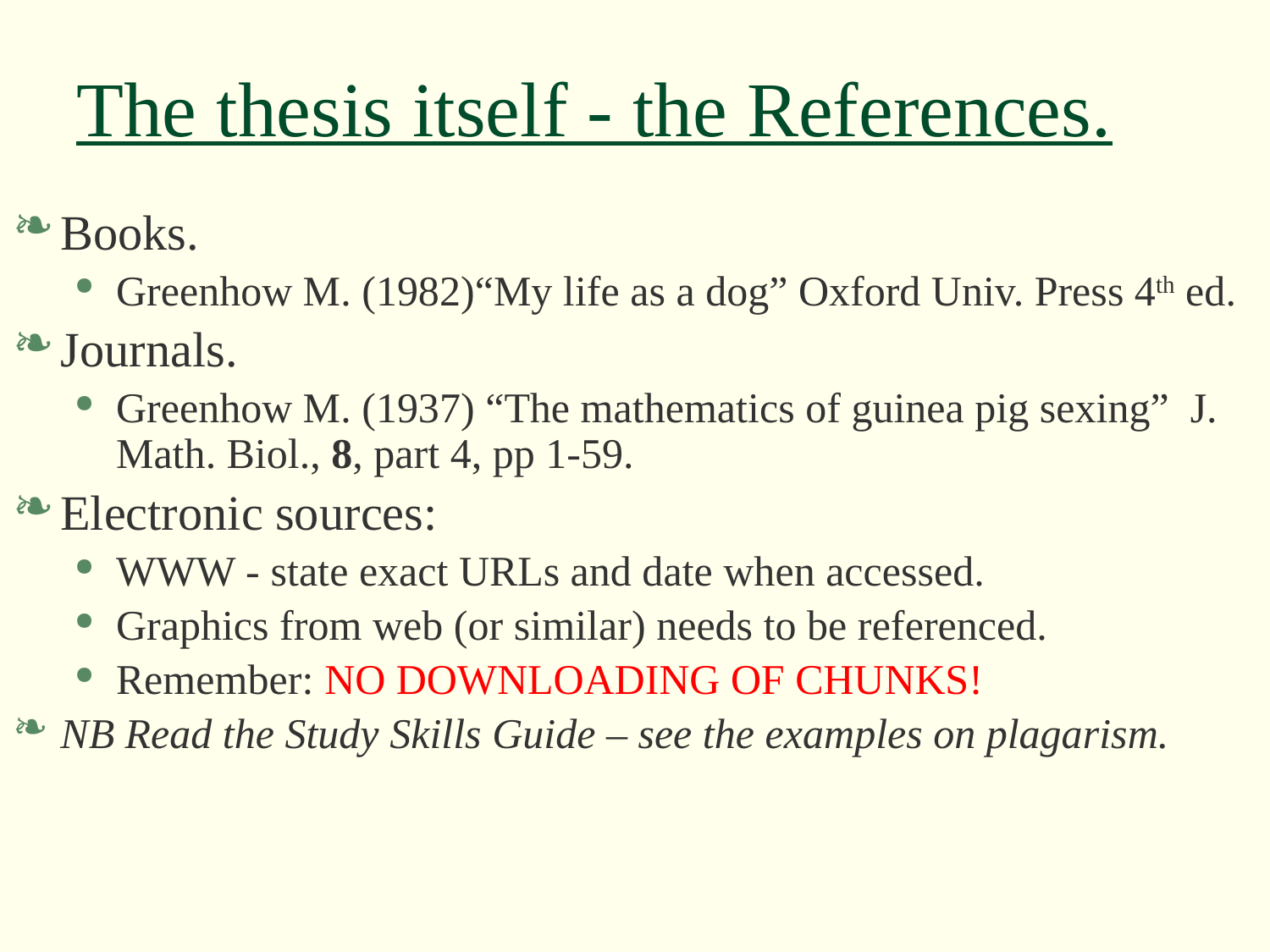

# The thesis itself - the References.
Books.
Greenhow M. (1982)“My life as a dog” Oxford Univ. Press 4th ed.
Journals.
Greenhow M. (1937) “The mathematics of guinea pig sexing”  J. Math. Biol., 8, part 4, pp 1-59.
Electronic sources:
WWW - state exact URLs and date when accessed.
Graphics from web (or similar) needs to be referenced.
Remember: NO DOWNLOADING OF CHUNKS!
NB Read the Study Skills Guide – see the examples on plagarism.